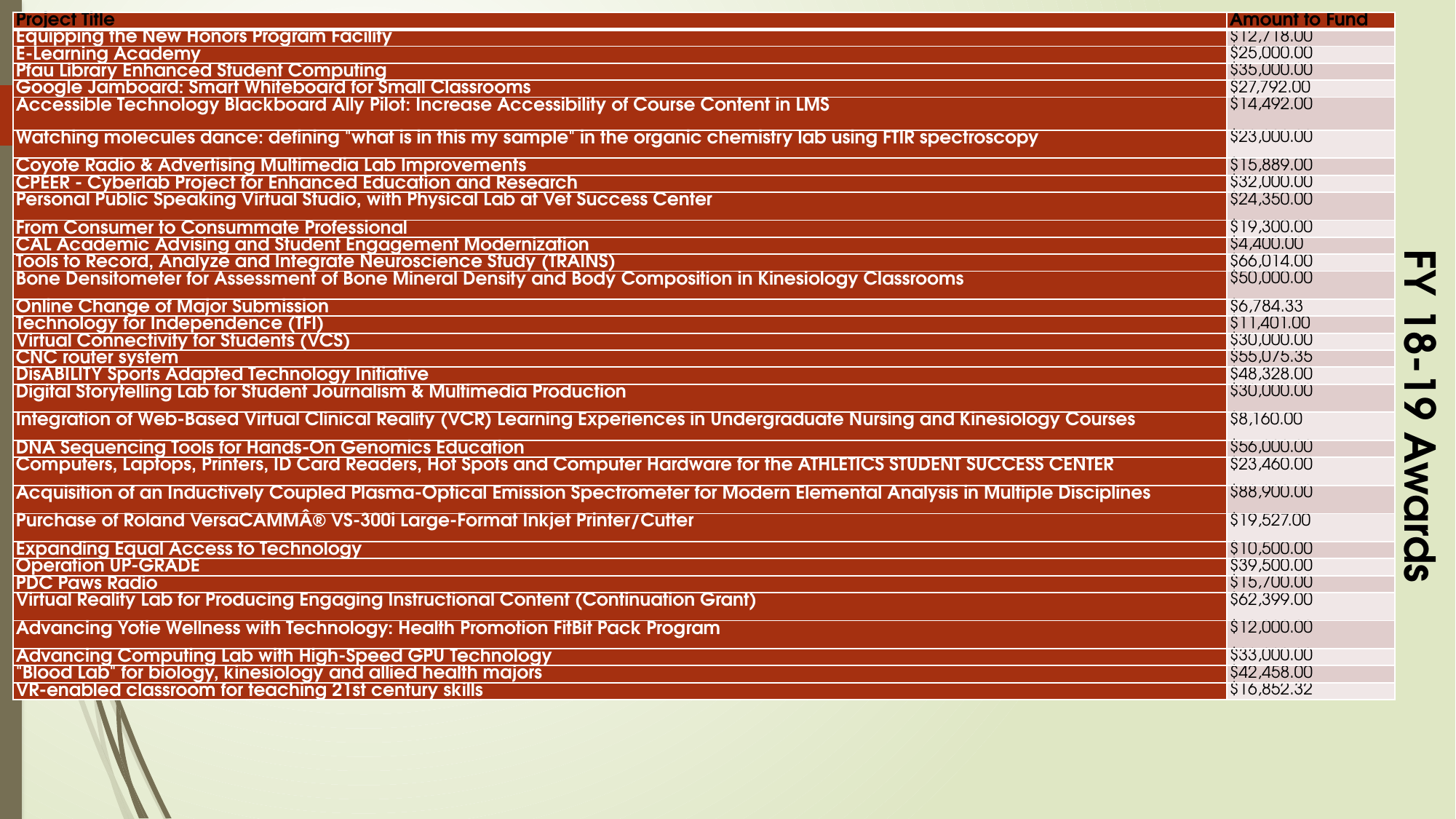

| Project Title | Amount to Fund |
| --- | --- |
| Equipping the New Honors Program Facility | $12,718.00 |
| E-Learning Academy | $25,000.00 |
| Pfau Library Enhanced Student Computing | $35,000.00 |
| Google Jamboard: Smart Whiteboard for Small Classrooms | $27,792.00 |
| Accessible Technology Blackboard Ally Pilot: Increase Accessibility of Course Content in LMS | $14,492.00 |
| Watching molecules dance: defining "what is in this my sample" in the organic chemistry lab using FTIR spectroscopy | $23,000.00 |
| Coyote Radio & Advertising Multimedia Lab Improvements | $15,889.00 |
| CPEER - Cyberlab Project for Enhanced Education and Research | $32,000.00 |
| Personal Public Speaking Virtual Studio, with Physical Lab at Vet Success Center | $24,350.00 |
| From Consumer to Consummate Professional | $19,300.00 |
| CAL Academic Advising and Student Engagement Modernization | $4,400.00 |
| Tools to Record, Analyze and Integrate Neuroscience Study (TRAINS) | $66,014.00 |
| Bone Densitometer for Assessment of Bone Mineral Density and Body Composition in Kinesiology Classrooms | $50,000.00 |
| Online Change of Major Submission | $6,784.33 |
| Technology for Independence (TFI) | $11,401.00 |
| Virtual Connectivity for Students (VCS) | $30,000.00 |
| CNC router system | $55,075.35 |
| DisABILITY Sports Adapted Technology Initiative | $48,328.00 |
| Digital Storytelling Lab for Student Journalism & Multimedia Production | $30,000.00 |
| Integration of Web-Based Virtual Clinical Reality (VCR) Learning Experiences in Undergraduate Nursing and Kinesiology Courses | $8,160.00 |
| DNA Sequencing Tools for Hands-On Genomics Education | $56,000.00 |
| Computers, Laptops, Printers, ID Card Readers, Hot Spots and Computer Hardware for the ATHLETICS STUDENT SUCCESS CENTER | $23,460.00 |
| Acquisition of an Inductively Coupled Plasma-Optical Emission Spectrometer for Modern Elemental Analysis in Multiple Disciplines | $88,900.00 |
| Purchase of Roland VersaCAMMÂ® VS-300i Large-Format Inkjet Printer/Cutter | $19,527.00 |
| Expanding Equal Access to Technology | $10,500.00 |
| Operation UP-GRADE | $39,500.00 |
| PDC Paws Radio | $15,700.00 |
| Virtual Reality Lab for Producing Engaging Instructional Content (Continuation Grant) | $62,399.00 |
| Advancing Yotie Wellness with Technology: Health Promotion FitBit Pack Program | $12,000.00 |
| Advancing Computing Lab with High-Speed GPU Technology | $33,000.00 |
| "Blood Lab" for biology, kinesiology and allied health majors | $42,458.00 |
| VR-enabled classroom for teaching 21st century skills | $16,852.32 |
FY 18-19 Awards